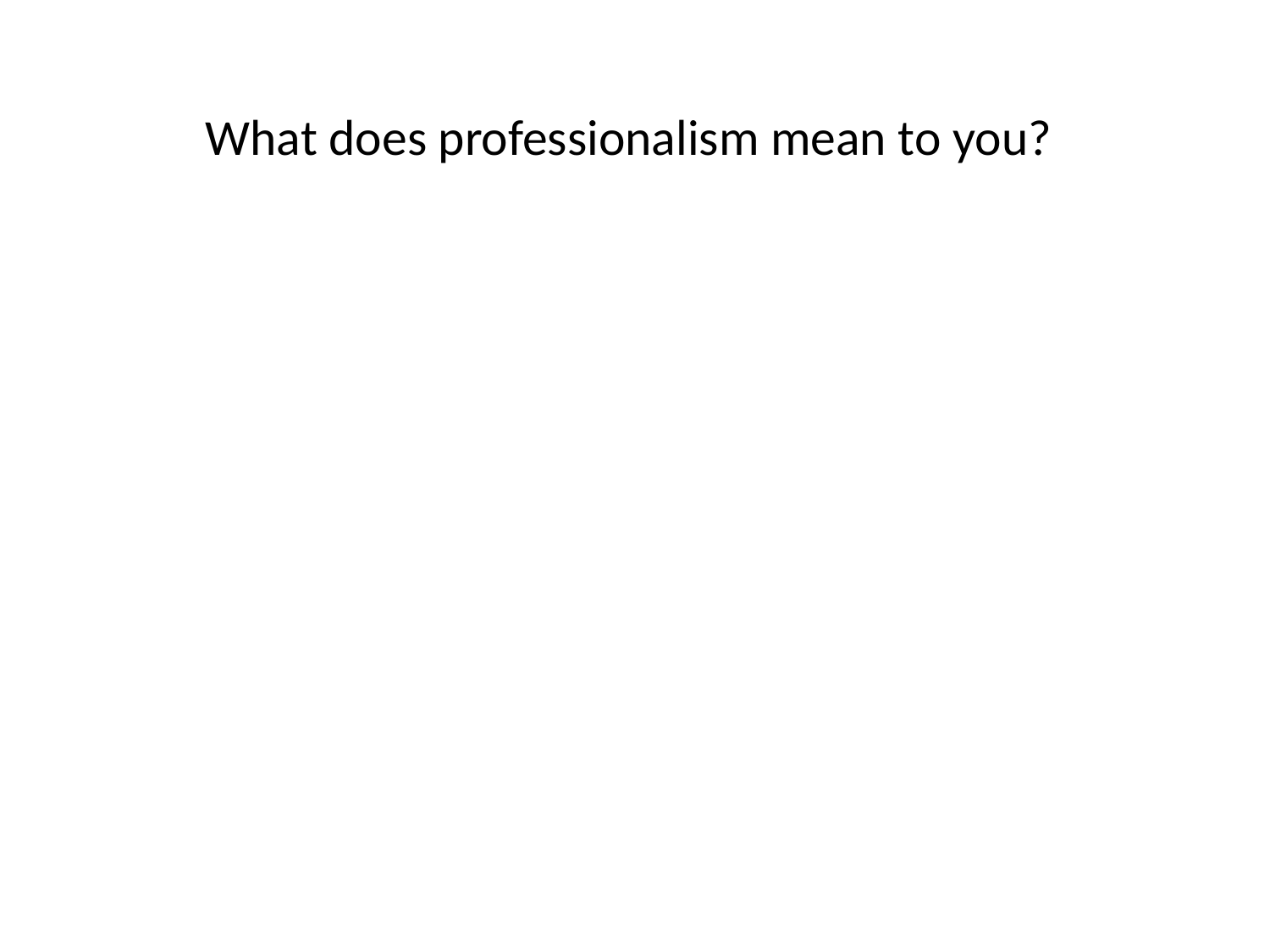

# What does professionalism mean to you?